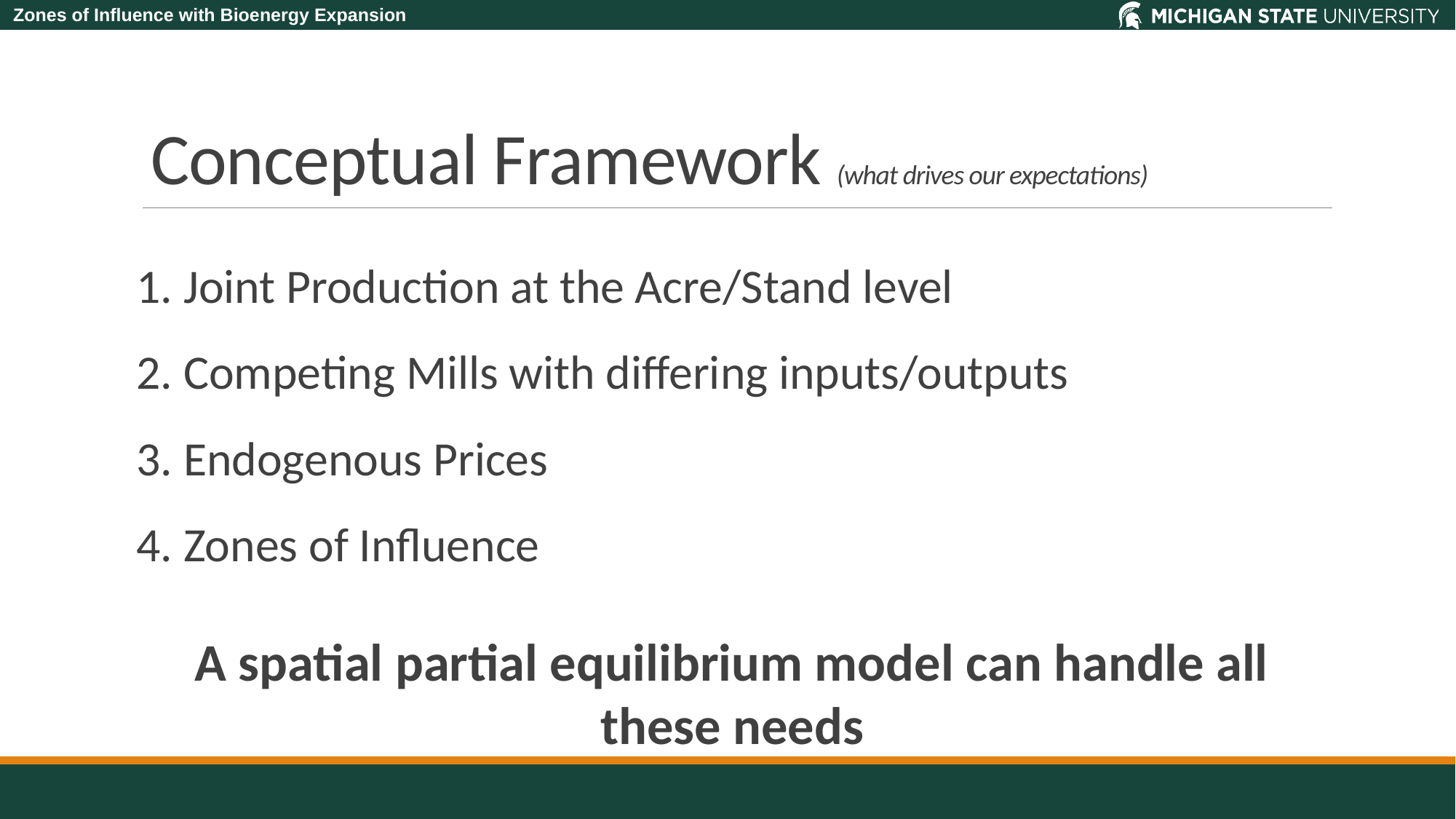

# Conceptual Framework (what drives our expectations)
1. Joint Production at the Acre/Stand level
2. Competing Mills with differing inputs/outputs
3. Endogenous Prices
4. Zones of Influence

A spatial partial equilibrium model can handle all these needs